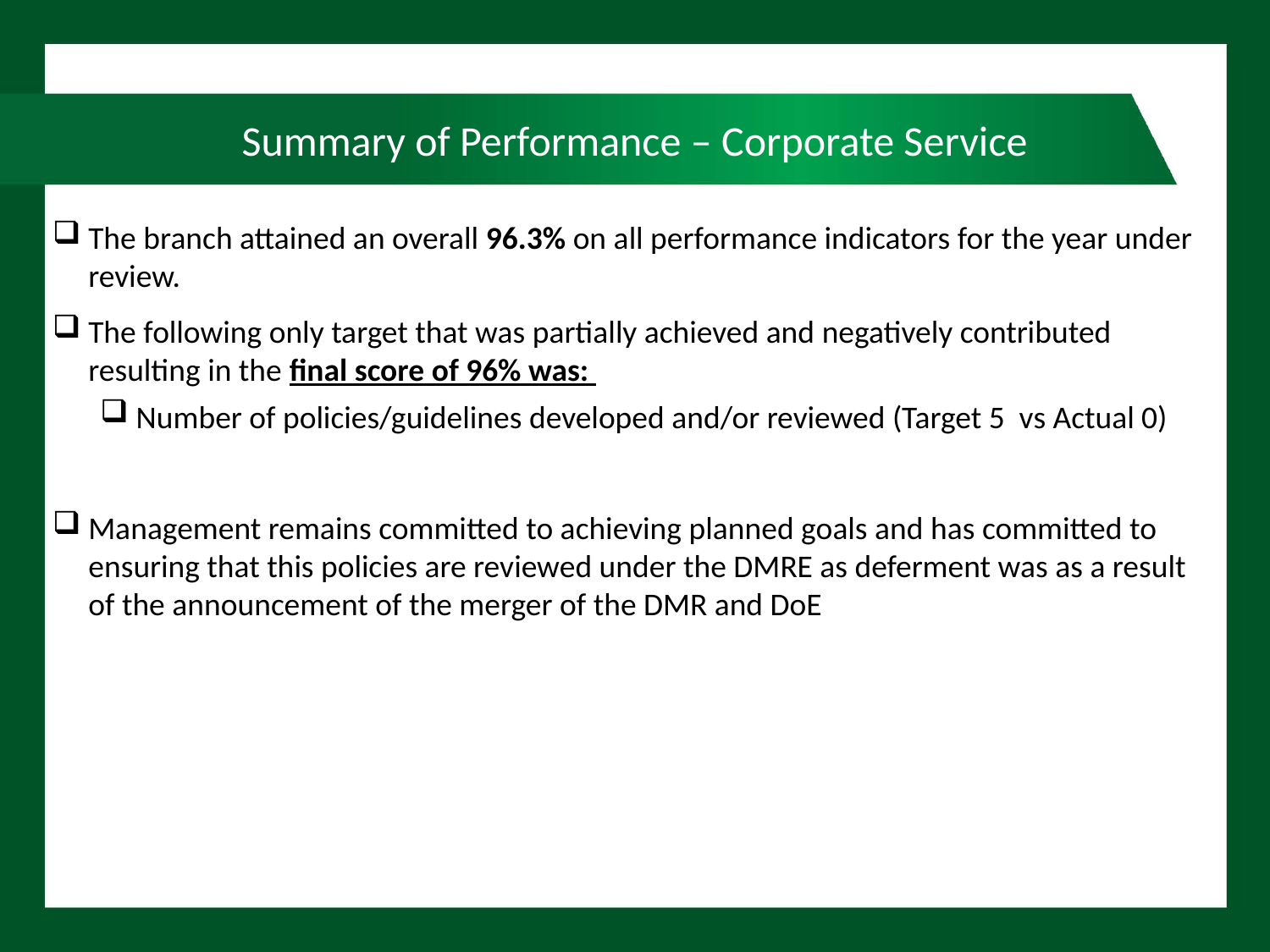

# Summary of Performance – Corporate Service
The branch attained an overall 96.3% on all performance indicators for the year under review.
The following only target that was partially achieved and negatively contributed resulting in the final score of 96% was:
Number of policies/guidelines developed and/or reviewed (Target 5  vs Actual 0)

Management remains committed to achieving planned goals and has committed to ensuring that this policies are reviewed under the DMRE as deferment was as a result of the announcement of the merger of the DMR and DoE
62